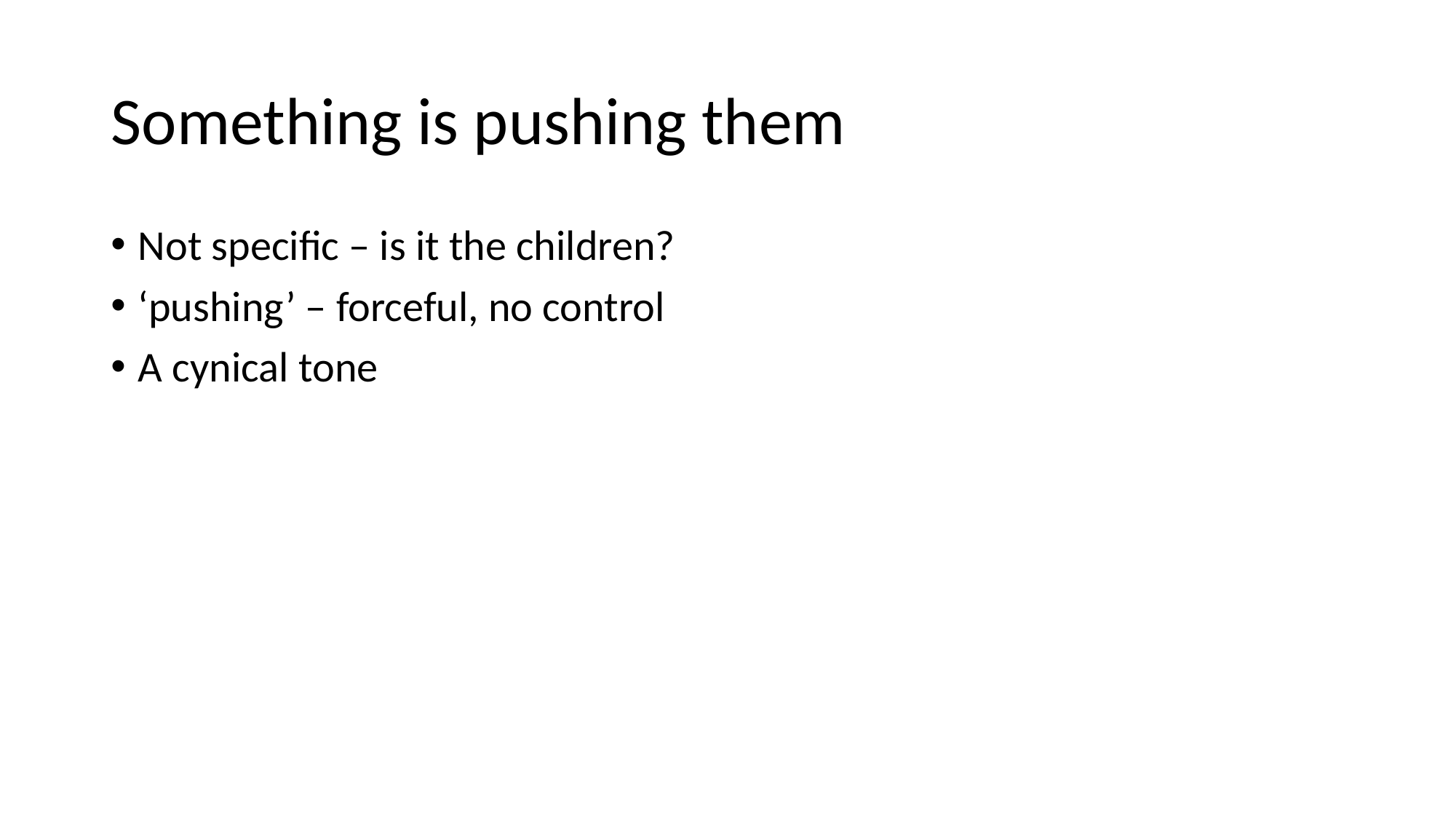

# Something is pushing them
Not specific – is it the children?
‘pushing’ – forceful, no control
A cynical tone